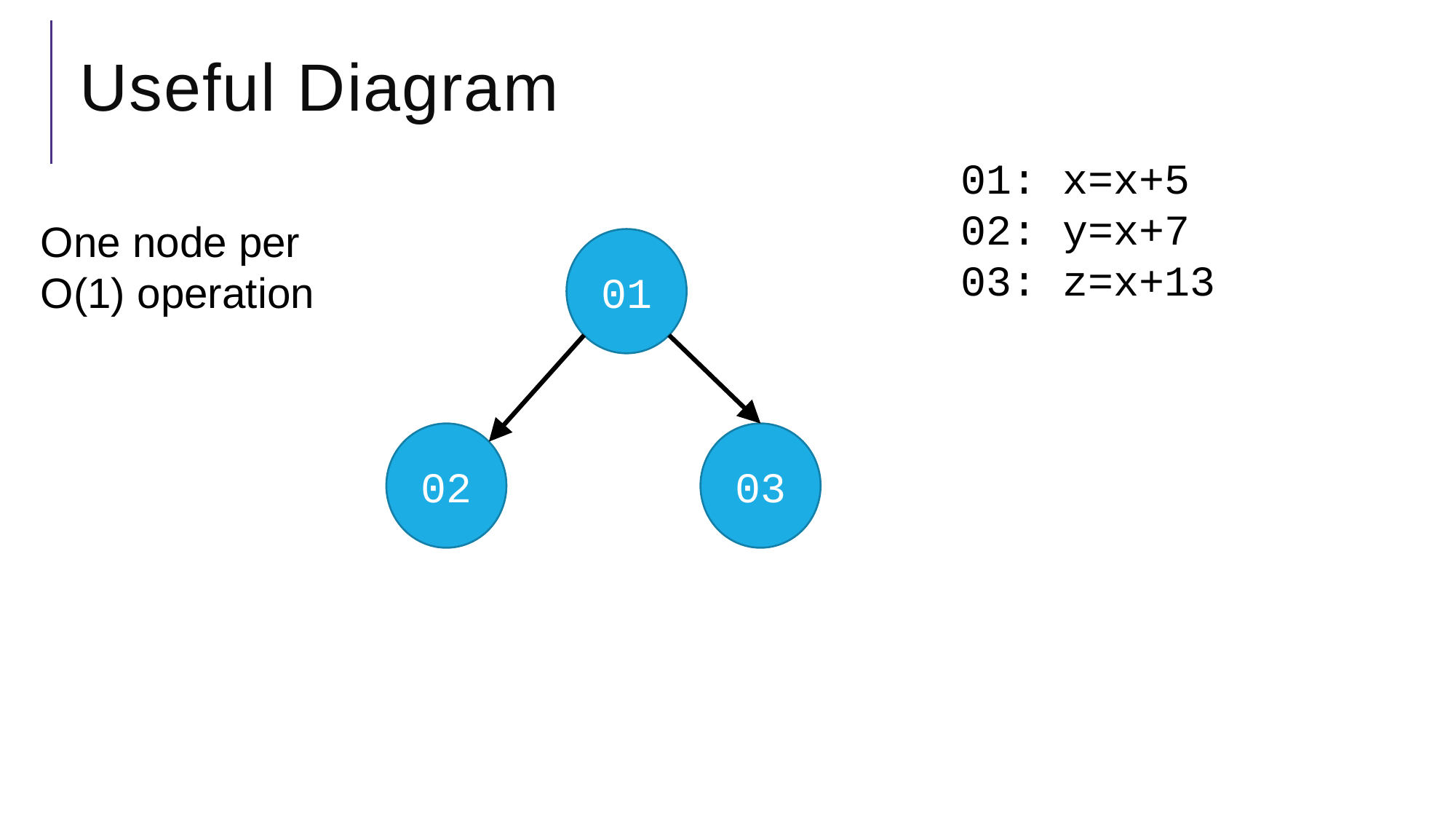

# Useful Diagram
01: x=x+5
02: y=x+7
03: z=x+13
One node per O(1) operation
01
02
03